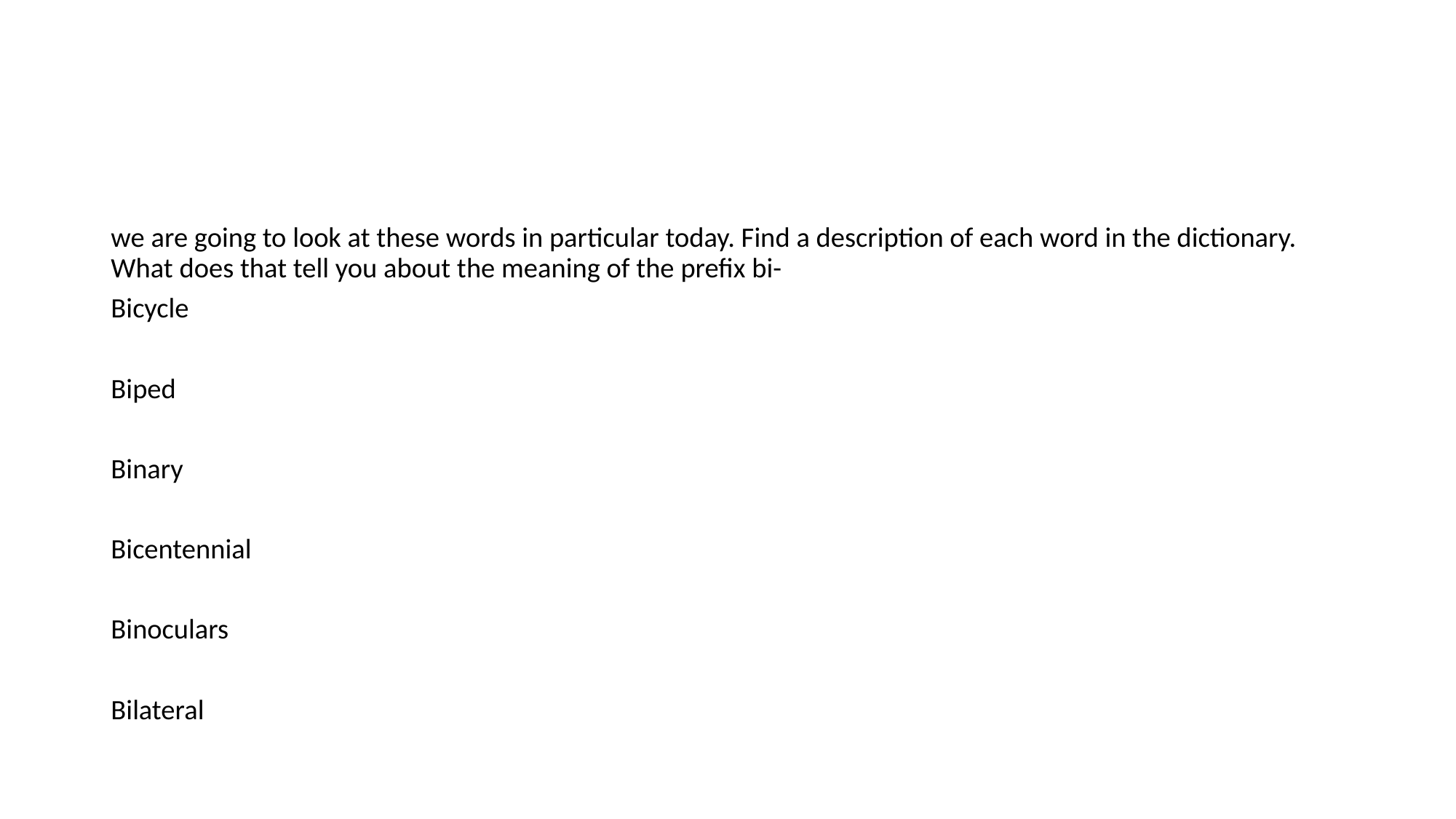

#
we are going to look at these words in particular today. Find a description of each word in the dictionary. What does that tell you about the meaning of the prefix bi-
Bicycle

Biped

Binary

Bicentennial

Binoculars

Bilateral